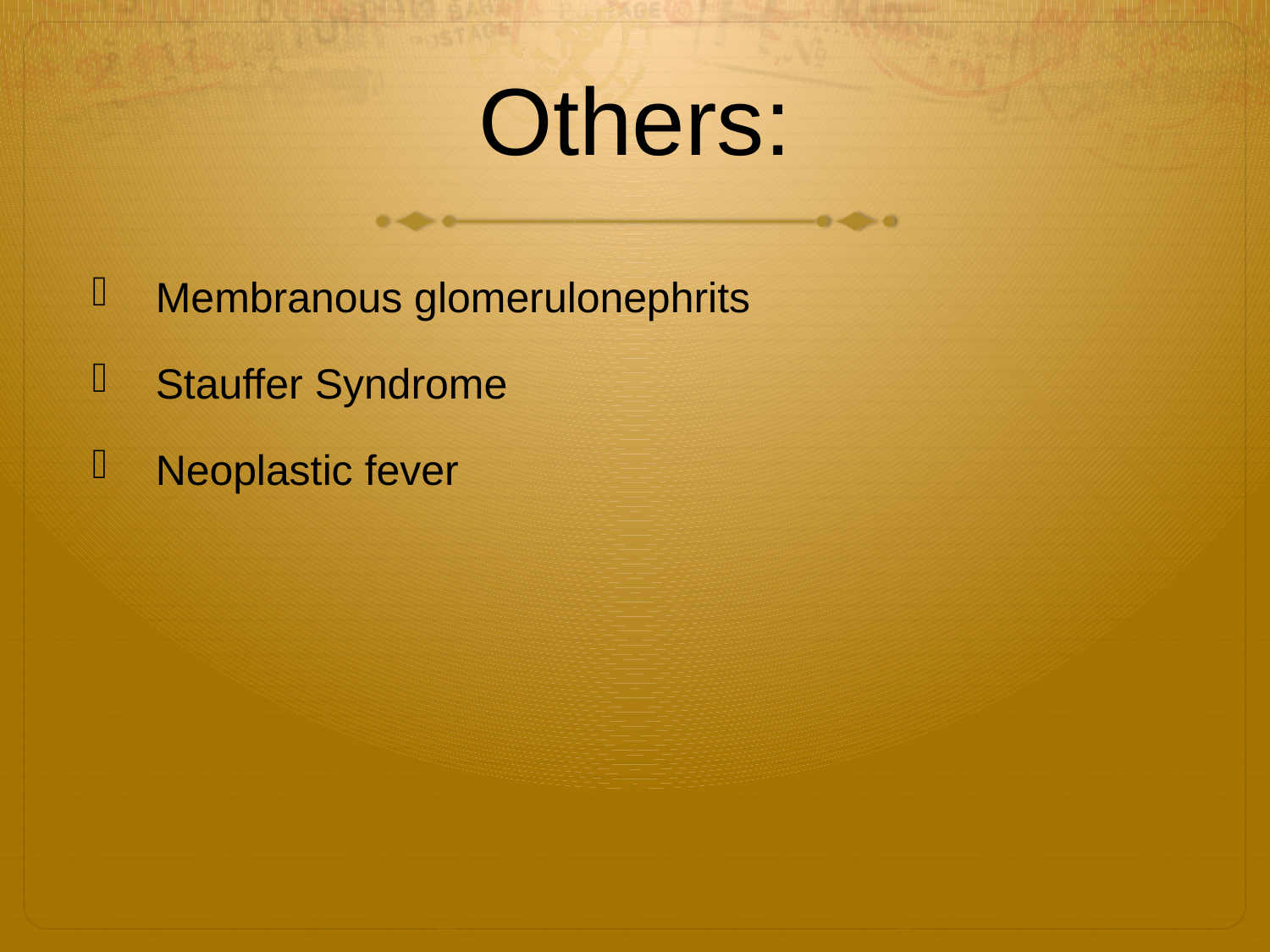

# Others:
Membranous glomerulonephrits
Stauffer Syndrome
Neoplastic fever